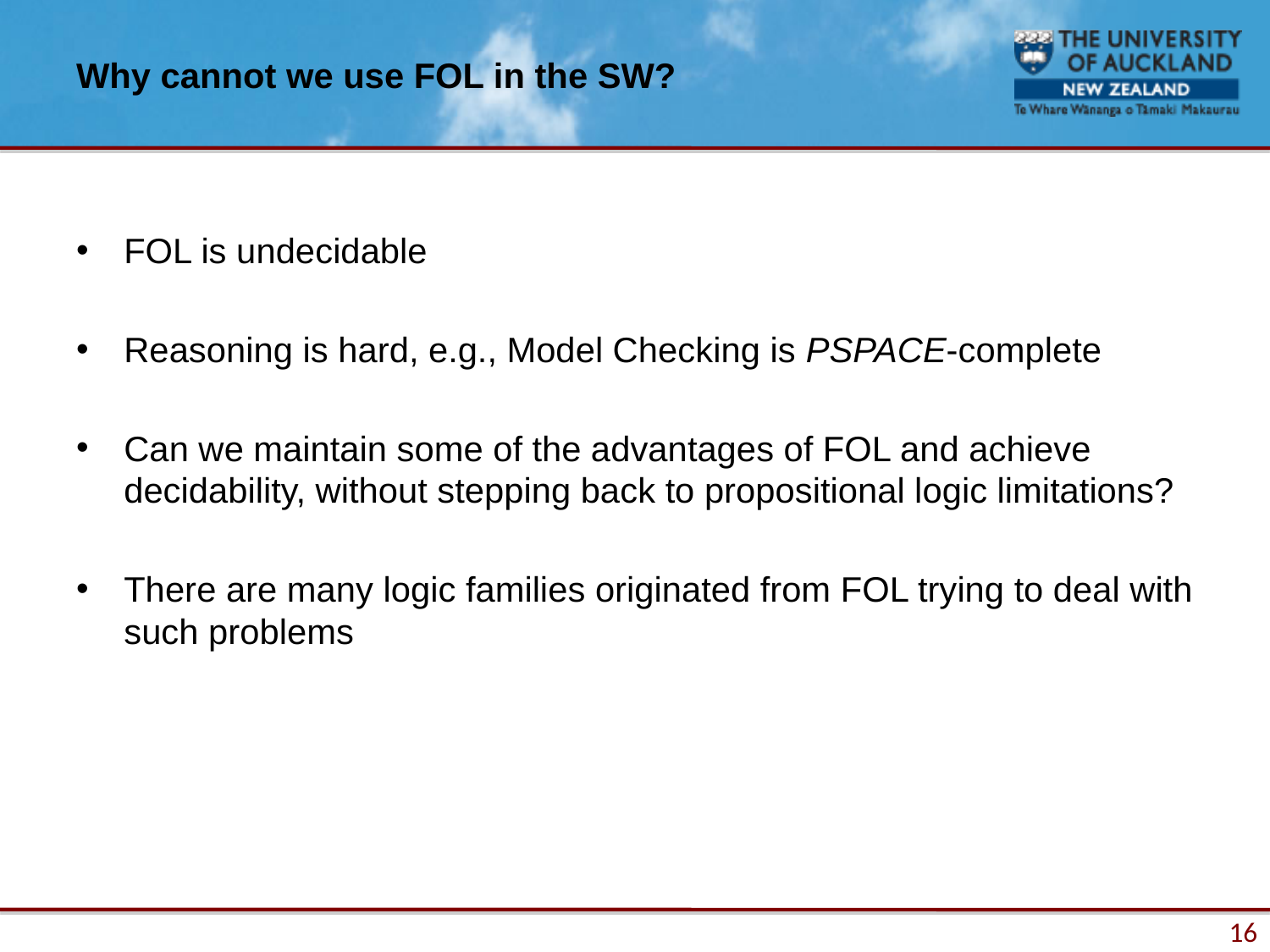

# Why cannot we use FOL in the SW?
FOL is undecidable

Reasoning is hard, e.g., Model Checking is PSPACE-complete

Can we maintain some of the advantages of FOL and achieve decidability, without stepping back to propositional logic limitations?

There are many logic families originated from FOL trying to deal with such problems